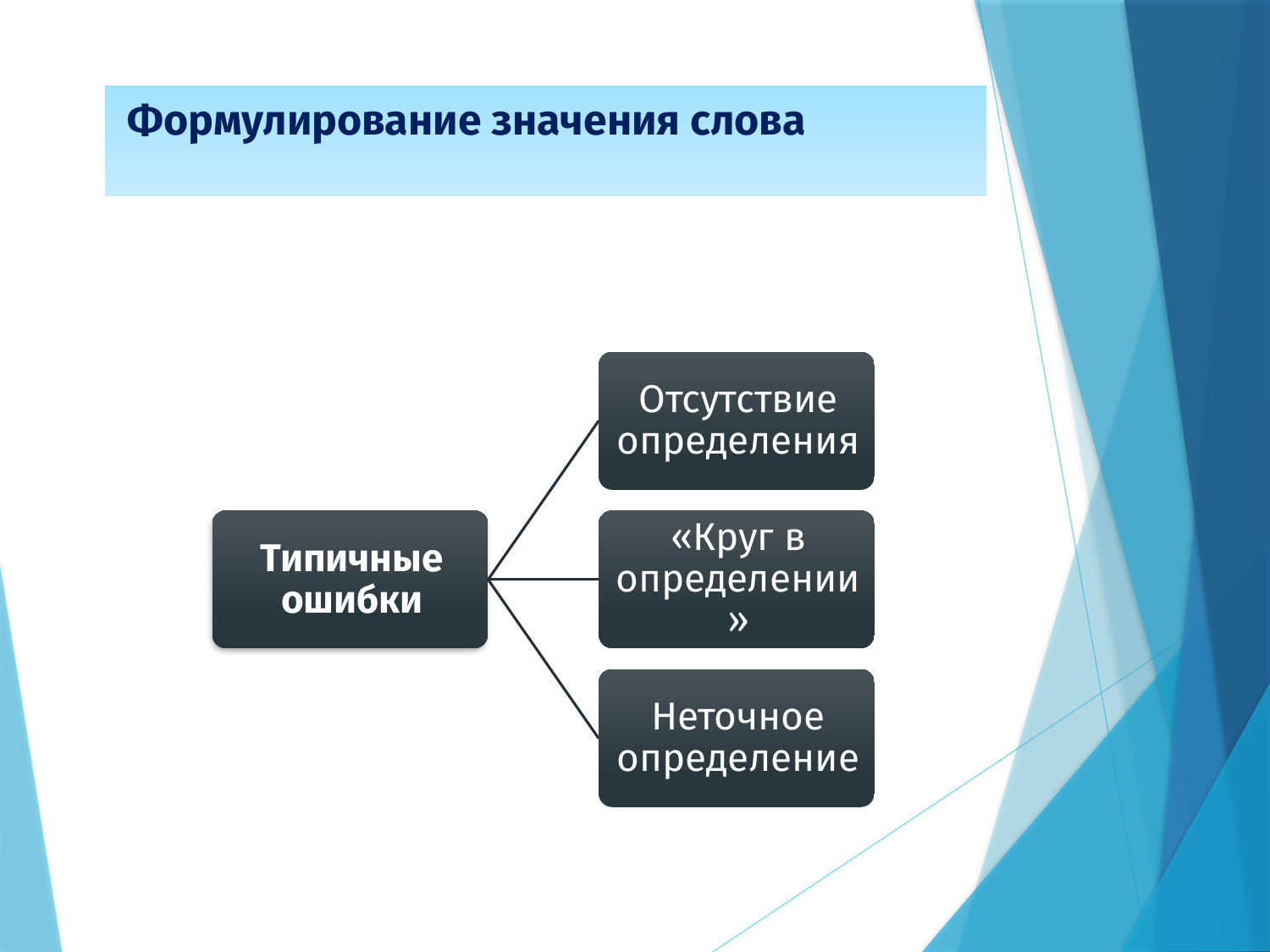

# Формулирование значения слова

Типичные ошибки

Отсутствие определения

«Круг в определении»

Неточное определение